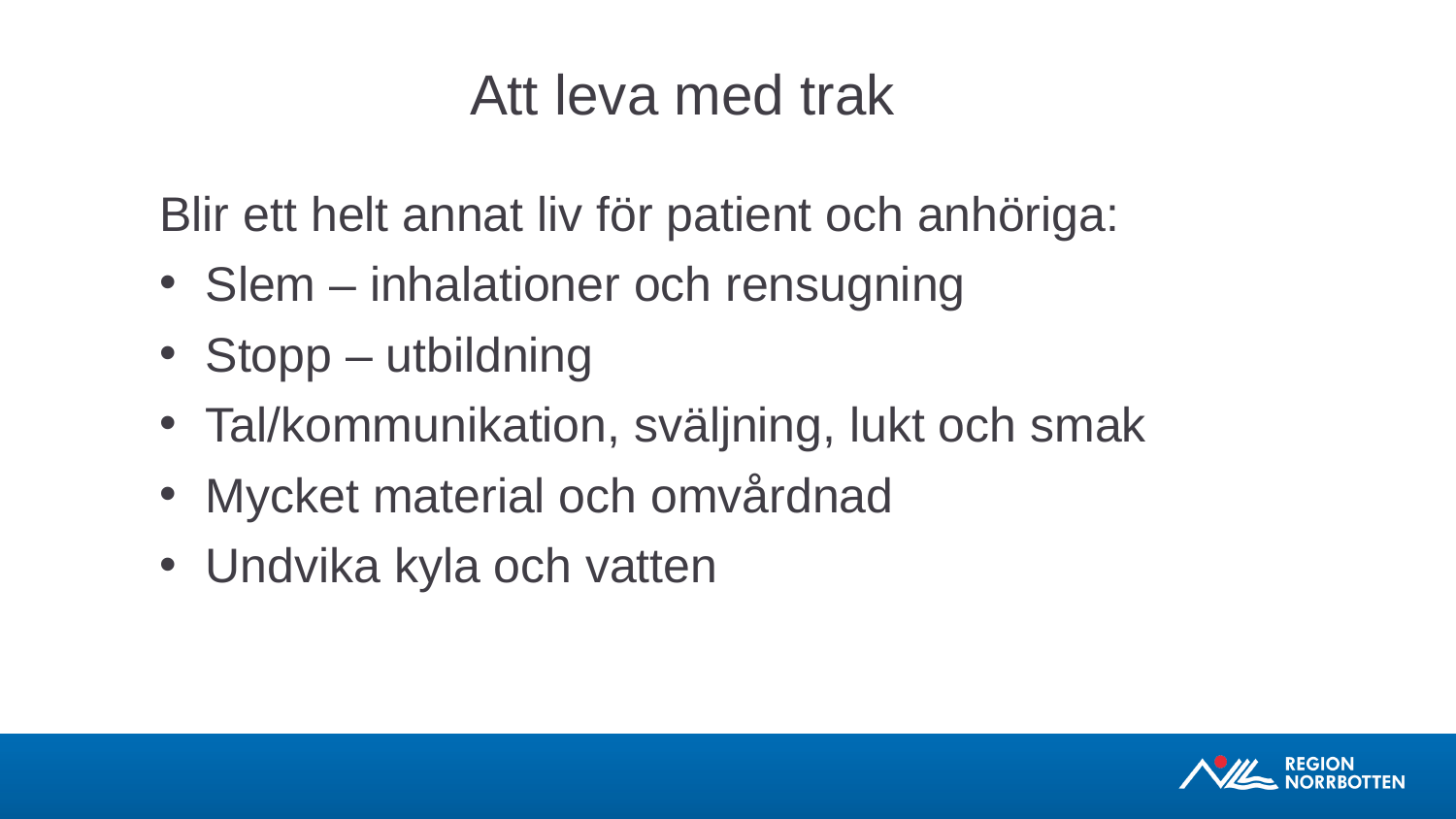

Att leva med trak
Blir ett helt annat liv för patient och anhöriga:
Slem – inhalationer och rensugning
Stopp – utbildning
Tal/kommunikation, sväljning, lukt och smak
Mycket material och omvårdnad
Undvika kyla och vatten